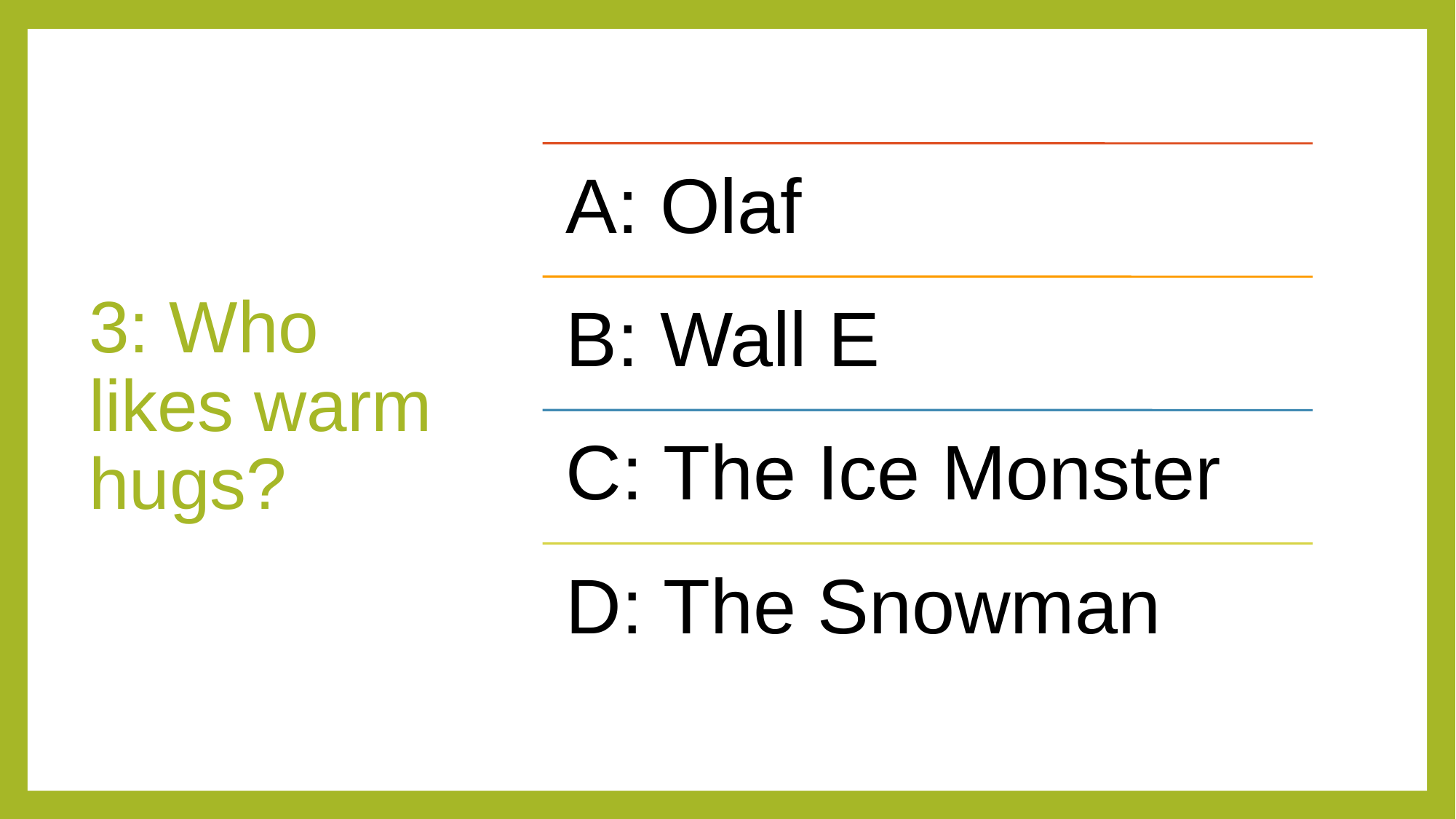

# 3: Who likes warm hugs?
A: Olaf
B: Wall E
C: The Ice Monster
D: The Snowman